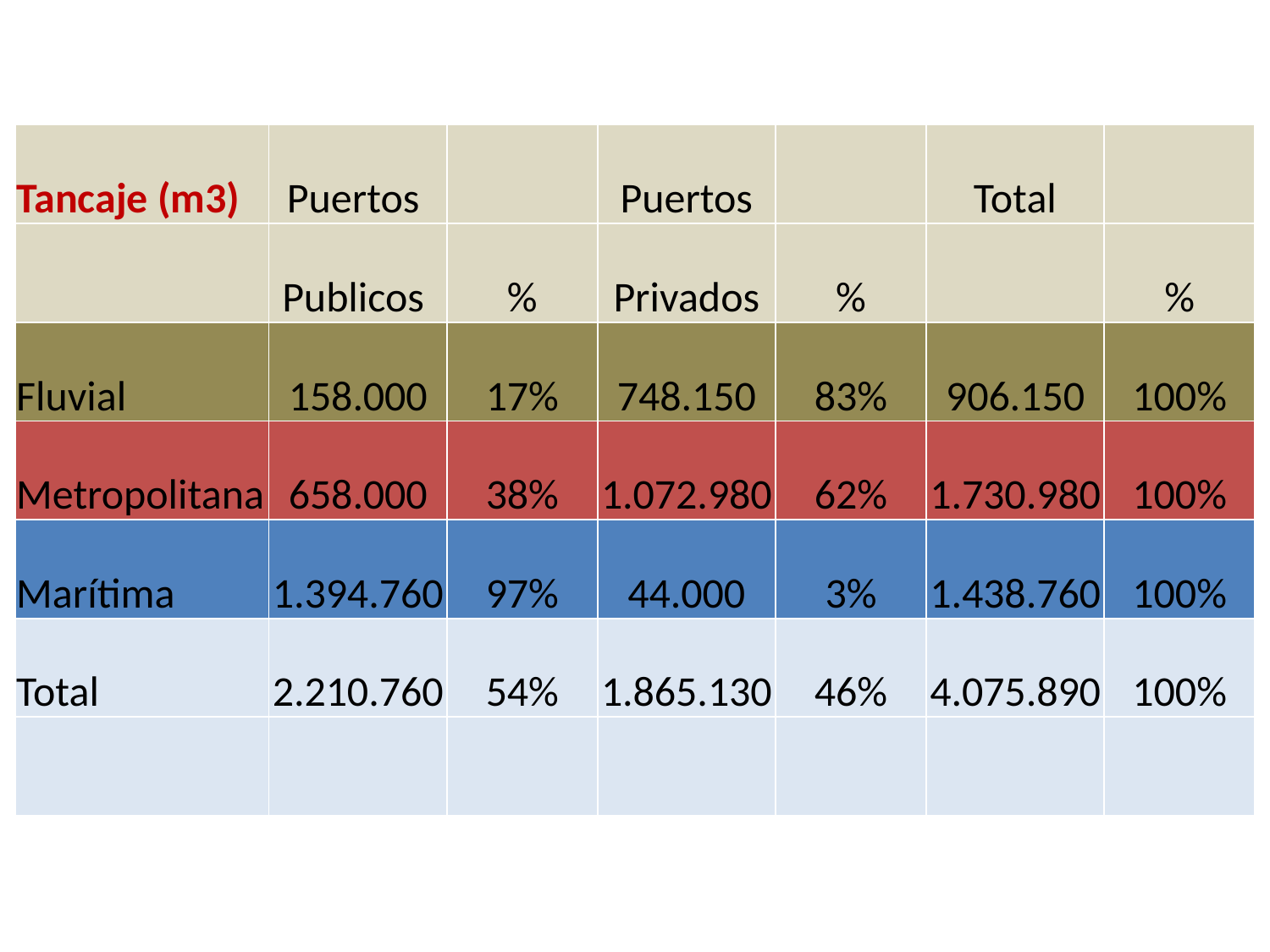

|  |  |  |  |  |  |  |
| --- | --- | --- | --- | --- | --- | --- |
| Tancaje (m3) | Puertos |  | Puertos |  | Total |  |
|  | Publicos | % | Privados | % |  | % |
| Fluvial | 158.000 | 17% | 748.150 | 83% | 906.150 | 100% |
| Metropolitana | 658.000 | 38% | 1.072.980 | 62% | 1.730.980 | 100% |
| Marítima | 1.394.760 | 97% | 44.000 | 3% | 1.438.760 | 100% |
| Total | 2.210.760 | 54% | 1.865.130 | 46% | 4.075.890 | 100% |
|  |  |  |  |  |  |  |